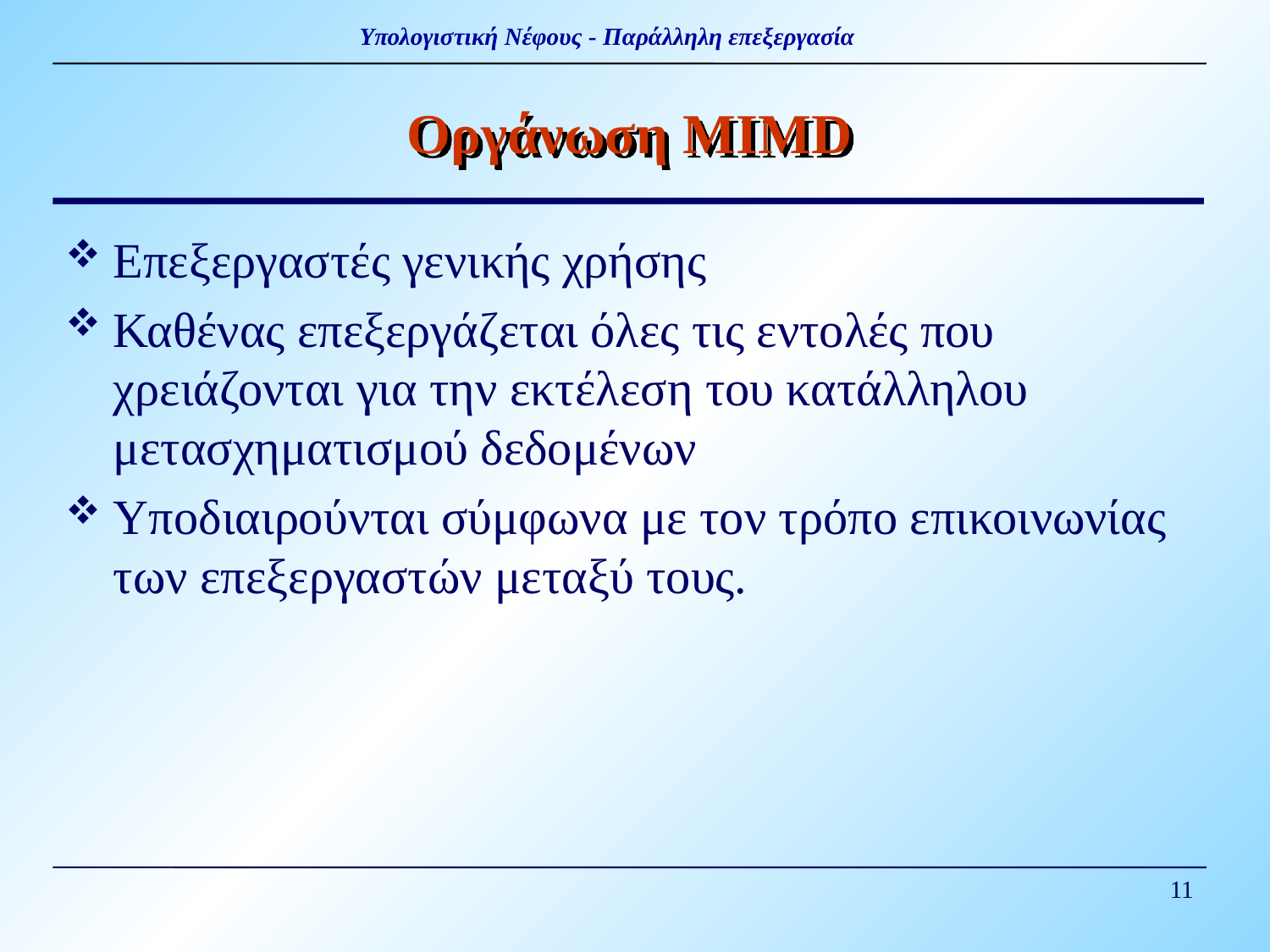

# Οργάνωση MIMD
Επεξεργαστές γενικής χρήσης
Καθένας επεξεργάζεται όλες τις εντολές που χρειάζονται για την εκτέλεση του κατάλληλου μετασχηματισμού δεδομένων
Υποδιαιρούνται σύμφωνα με τον τρόπο επικοινωνίας των επεξεργαστών μεταξύ τους.
11